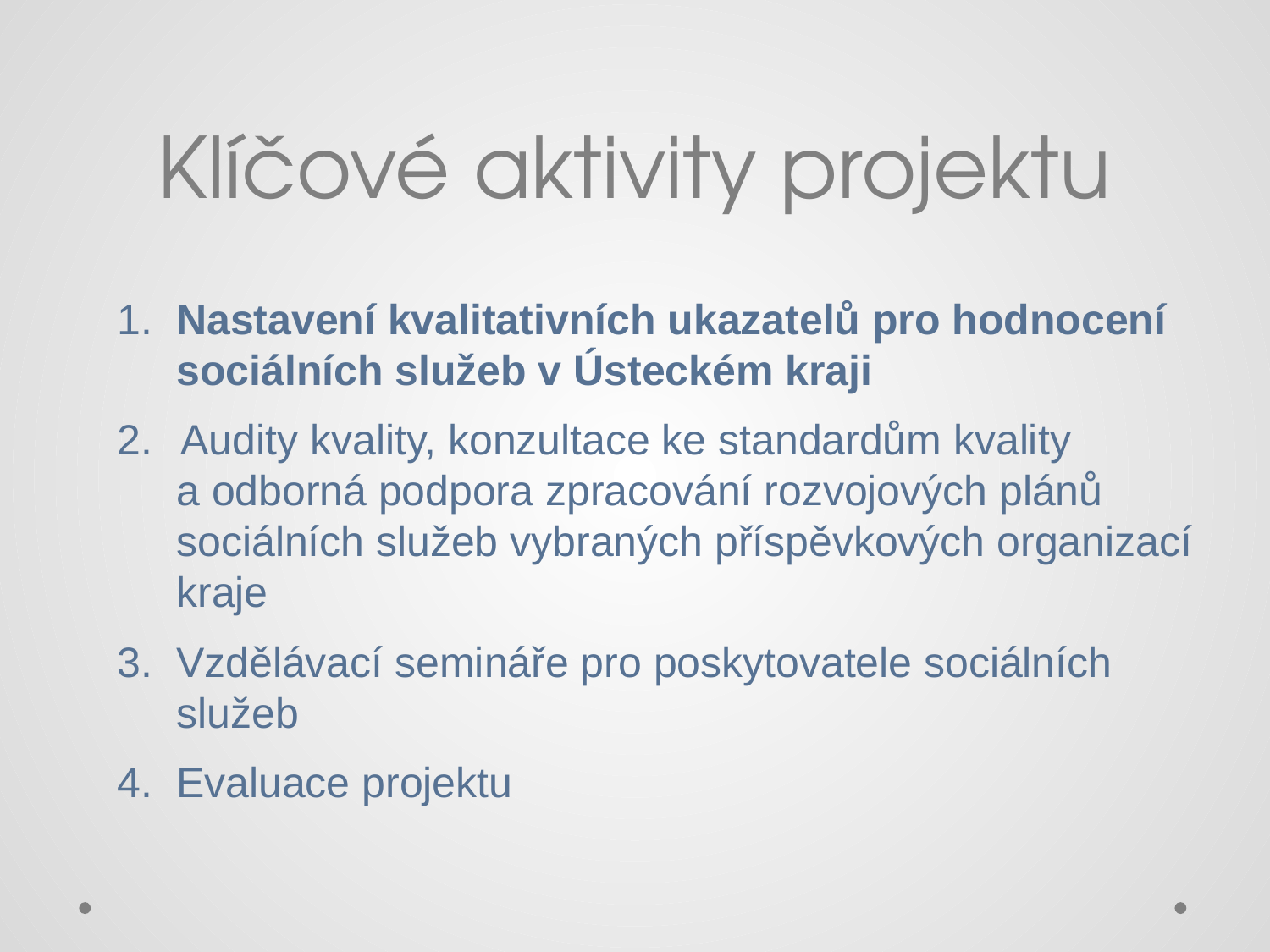

# Klíčové aktivity projektu
1.  Nastavení kvalitativních ukazatelů pro hodnocení
     sociálních služeb v Ústeckém kraji

Audity kvality, konzultace ke standardům kvality
     a odborná podpora zpracování rozvojových plánů
     sociálních služeb vybraných příspěvkových organizací
     kraje

3.  Vzdělávací semináře pro poskytovatele sociálních
     služeb

4.  Evaluace projektu